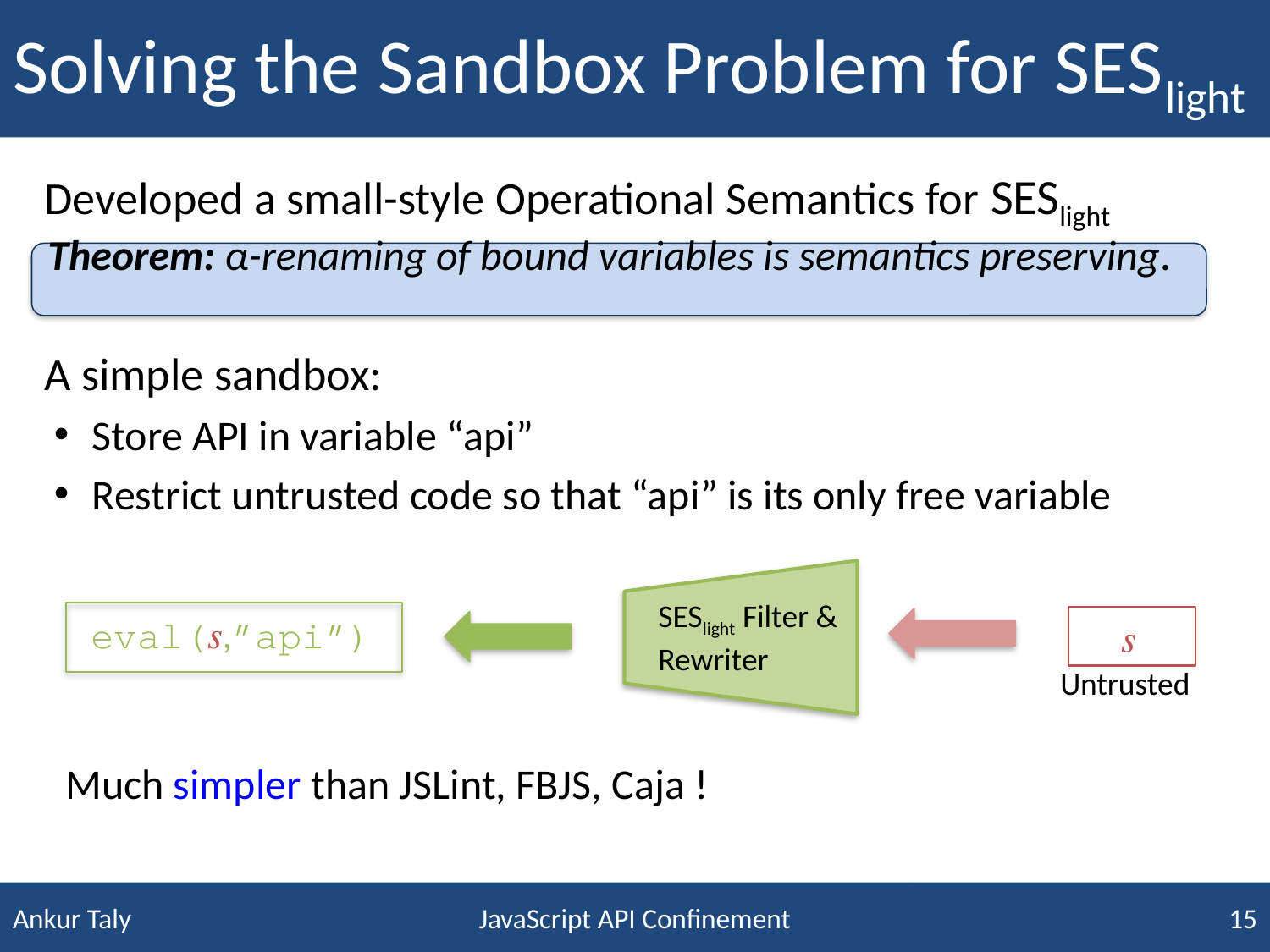

# Solving the Sandbox Problem for SESlight
Developed a small-style Operational Semantics for SESlight

Theorem: α-renaming of bound variables is semantics preserving.
A simple sandbox:
Store API in variable “api”
Restrict untrusted code so that “api” is its only free variable

SESlight Filter & Rewriter

eval(s,”api”)

s

Untrusted
Much simpler than JSLint, FBJS, Caja !
JavaScript API Confinement
15